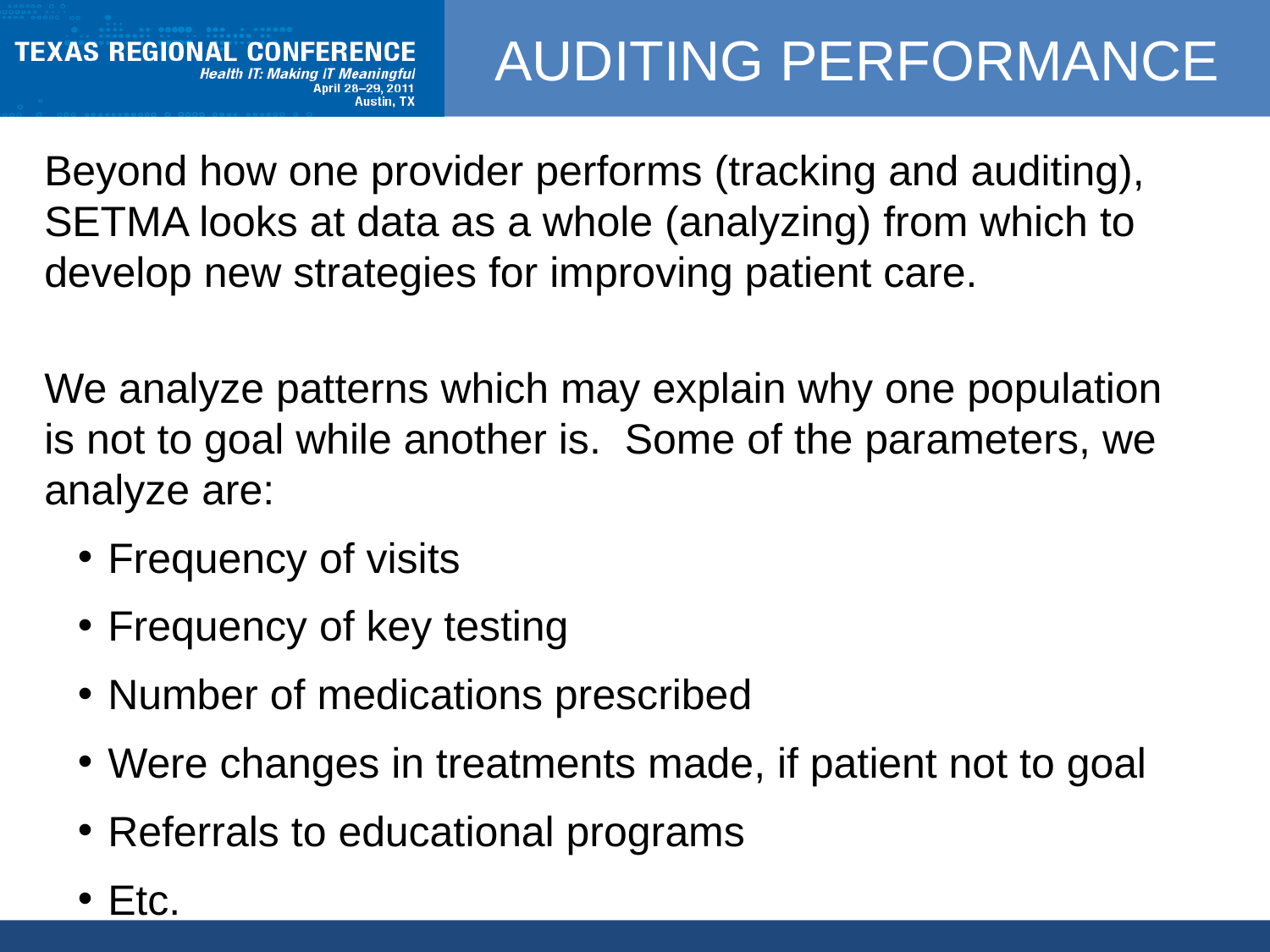

# Auditing Performance
Beyond how one provider performs (tracking and auditing), SETMA looks at data as a whole (analyzing) from which to develop new strategies for improving patient care.

We analyze patterns which may explain why one population is not to goal while another is.  Some of the parameters, we analyze are:
Frequency of visits
Frequency of key testing
Number of medications prescribed
Were changes in treatments made, if patient not to goal
Referrals to educational programs
Etc.